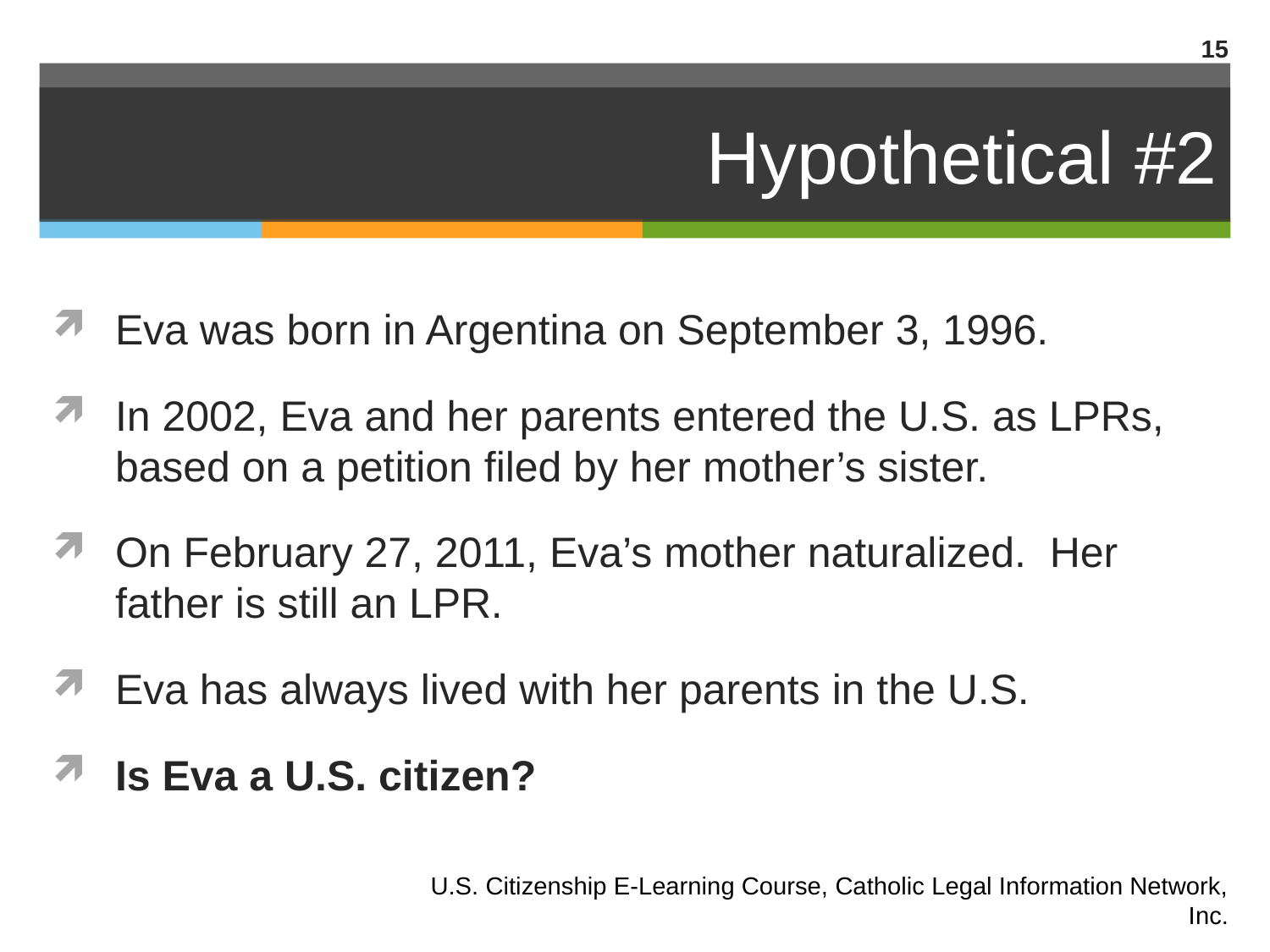

15
# Hypothetical #2
Eva was born in Argentina on September 3, 1996.
In 2002, Eva and her parents entered the U.S. as LPRs, based on a petition filed by her mother’s sister.
On February 27, 2011, Eva’s mother naturalized.  Her father is still an LPR.
Eva has always lived with her parents in the U.S.
Is Eva a U.S. citizen?
U.S. Citizenship E-Learning Course, Catholic Legal Information Network, Inc.